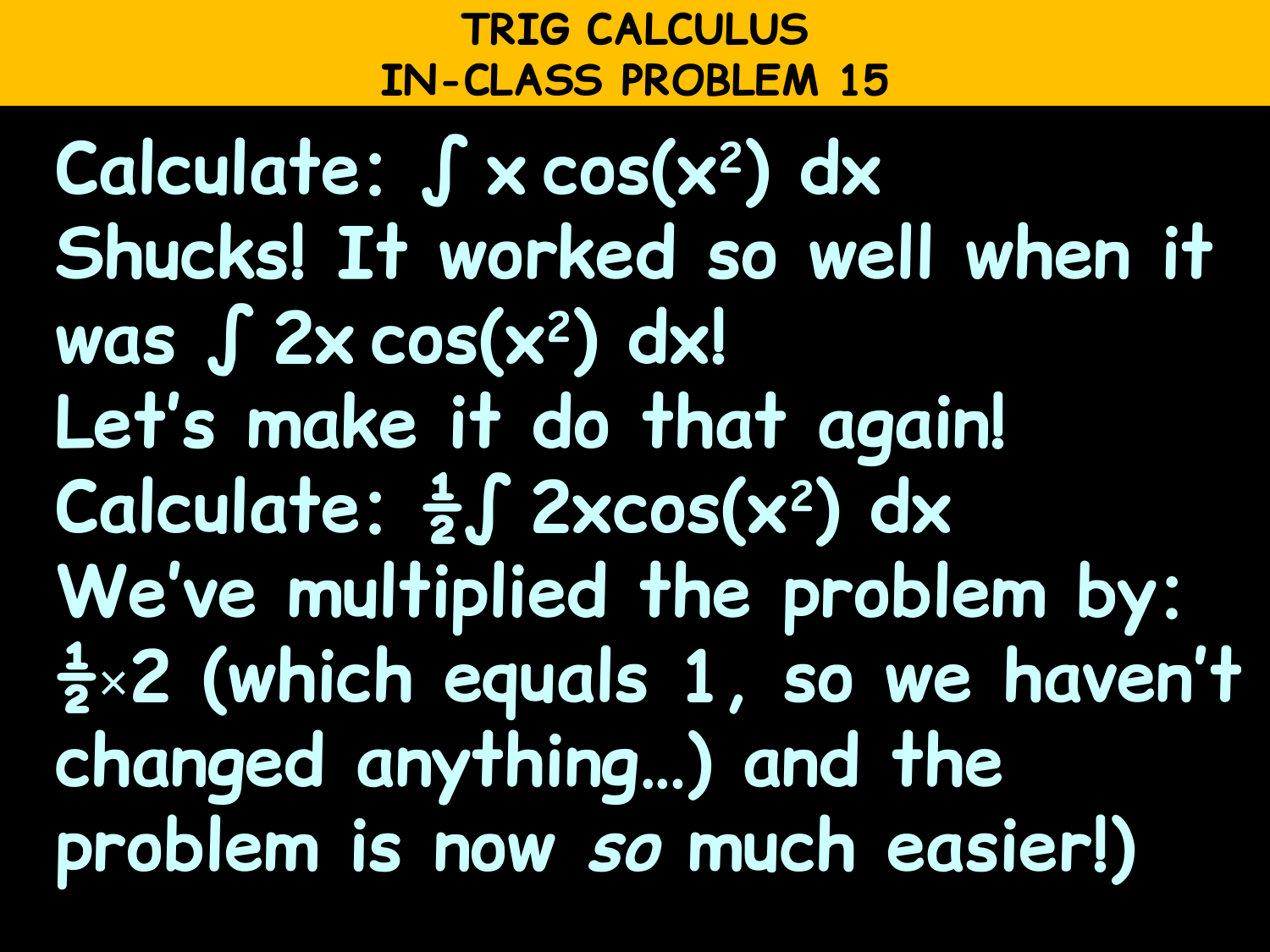

TRIG CALCULUS
IN-CLASS PROBLEM 15
Calculate: ∫ x cos(x2) dx
Shucks! It worked so well when it was ∫ 2x cos(x2) dx!
Let’s make it do that again!
Calculate: ½∫ 2xcos(x2) dx
We’ve multiplied the problem by:
½×2 (which equals 1, so we haven’t changed anything…) and the problem is now so much easier!)